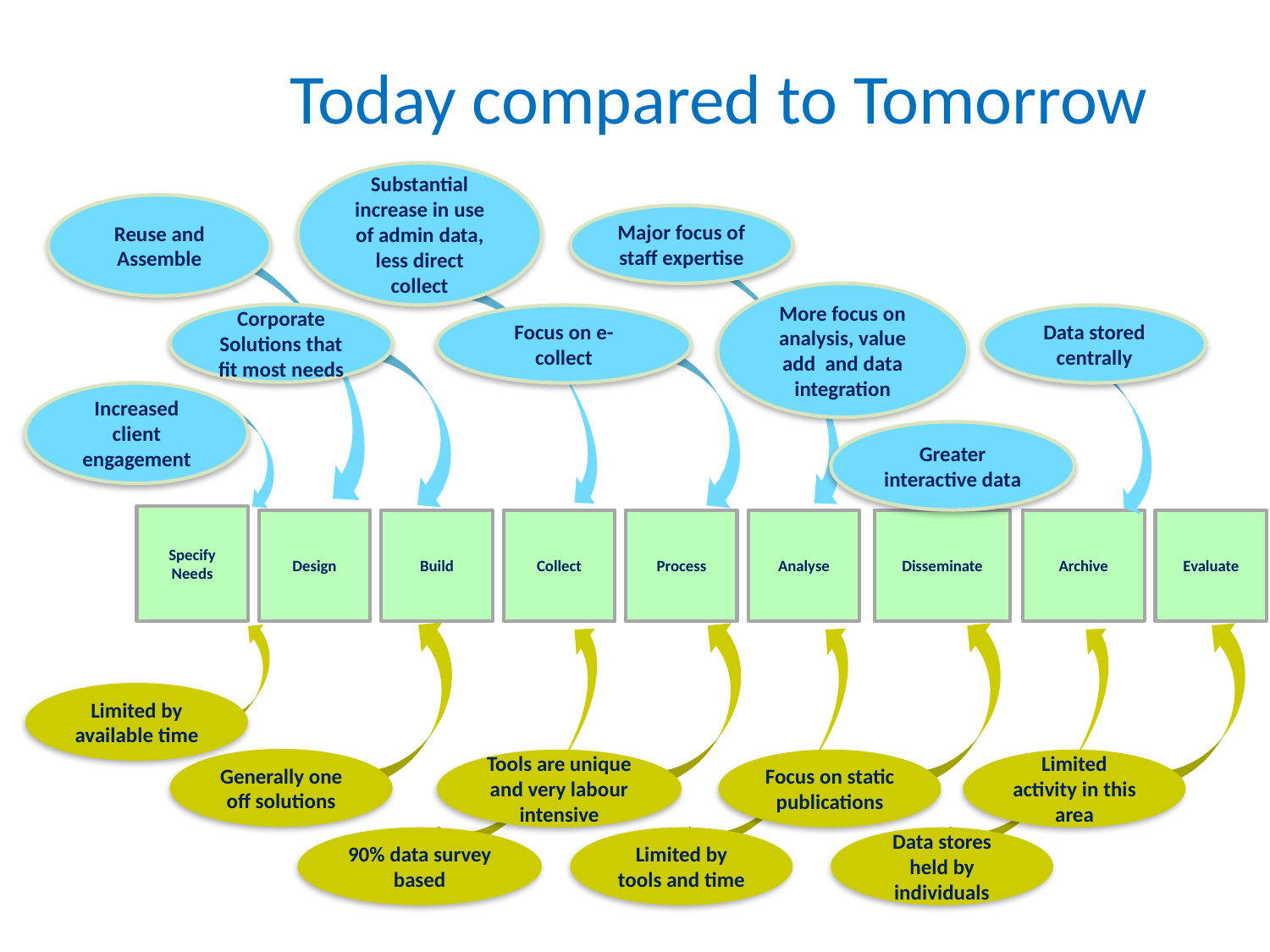

# Today compared to Tomorrow
Substantial increase in use of admin data, less direct collect
Major focus of staff expertise

More focus on analysis, value add  and data integration
Corporate Solutions that fit most needs
Focus on e-collect
Data stored centrally

Increased client engagement

Greater interactive data
Design
Build
Collect
Process
Analyse
Disseminate
Archive
Evaluate

Limited by available time
Generally one off solutions
Tools are unique and very labour intensive
Focus on static publications
Limited activity in this area
90% data survey based
Limited by tools and time
Data stores held by individuals
Reuse and Assemble

Specify Needs